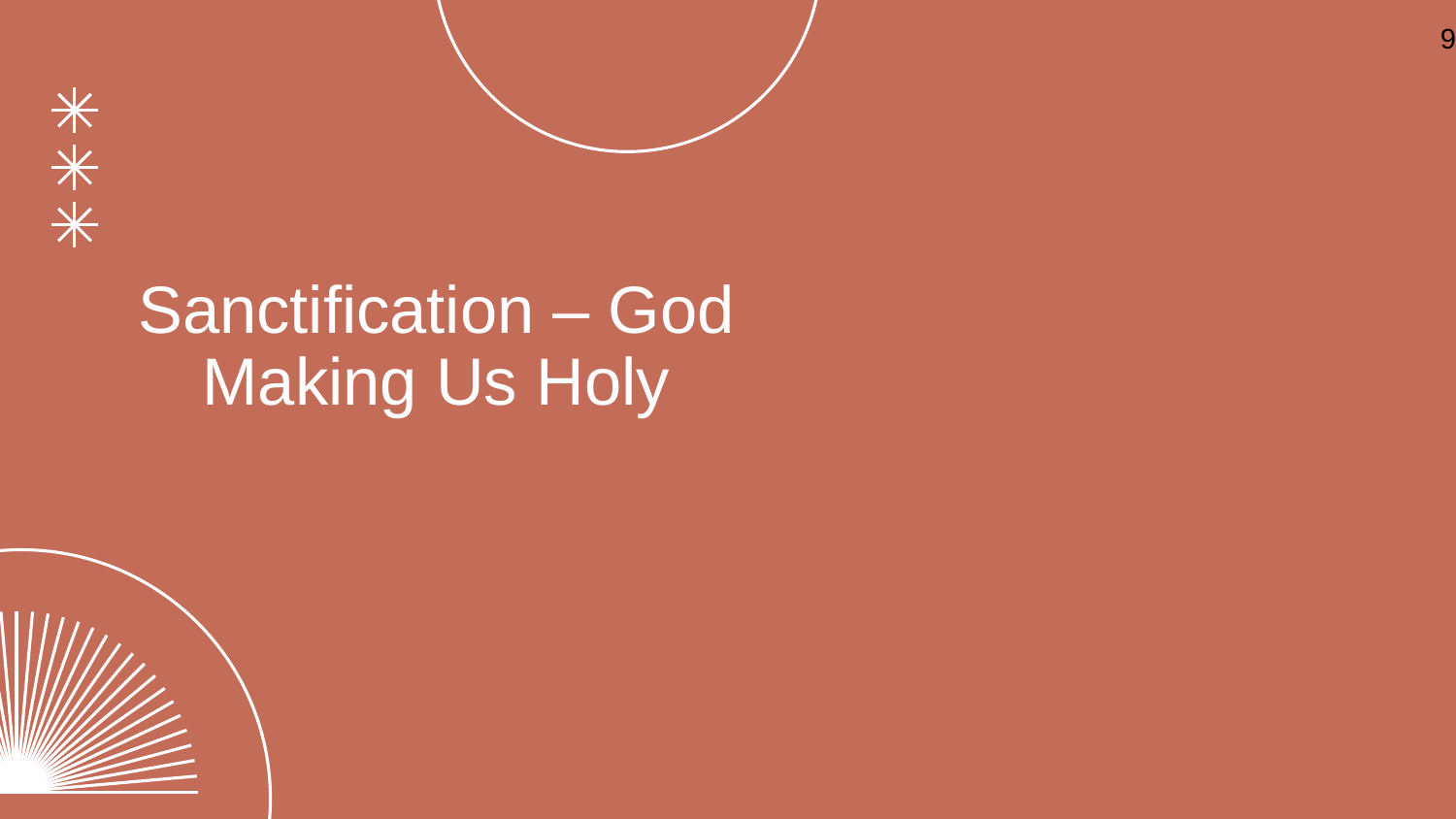

9
# Sanctification – God Making Us Holy